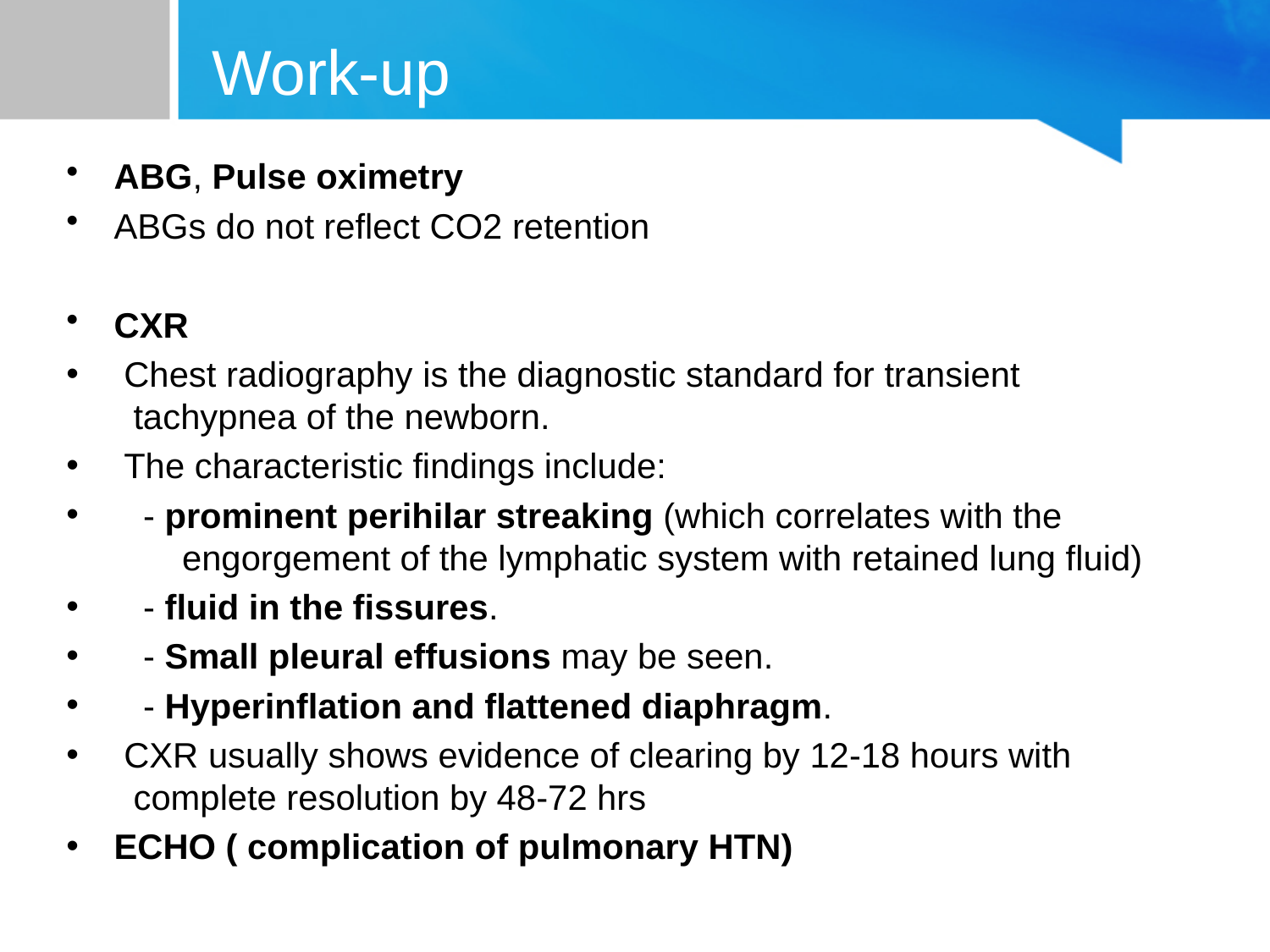

# Work-up
ABG, Pulse oximetry
ABGs do not reflect CO2 retention

CXR
 Chest radiography is the diagnostic standard for transient
  tachypnea of the newborn.
 The characteristic findings include:
   - prominent perihilar streaking (which correlates with the
       engorgement of the lymphatic system with retained lung fluid)
   - fluid in the fissures.
   - Small pleural effusions may be seen.
   - Hyperinflation and flattened diaphragm.
 CXR usually shows evidence of clearing by 12-18 hours with
  complete resolution by 48-72 hrs
ECHO ( complication of pulmonary HTN)